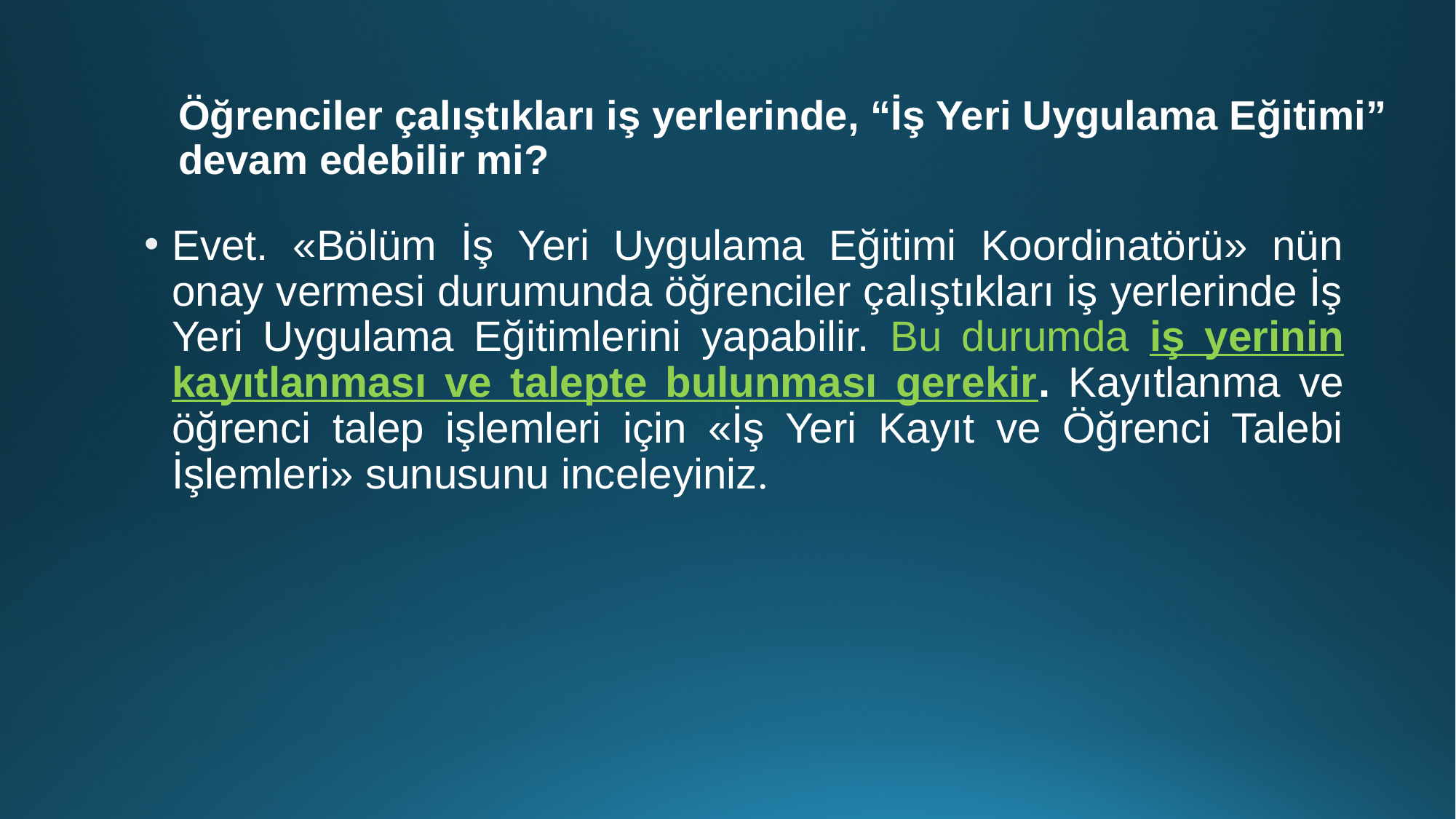

# Öğrenciler çalıştıkları iş yerlerinde, “İş Yeri Uygulama Eğitimi” devam edebilir mi?
Evet. «Bölüm İş Yeri Uygulama Eğitimi Koordinatörü» nün onay vermesi durumunda öğrenciler çalıştıkları iş yerlerinde İş Yeri Uygulama Eğitimlerini yapabilir. Bu durumda iş yerinin kayıtlanması ve talepte bulunması gerekir. Kayıtlanma ve öğrenci talep işlemleri için «İş Yeri Kayıt ve Öğrenci Talebi İşlemleri» sunusunu inceleyiniz.